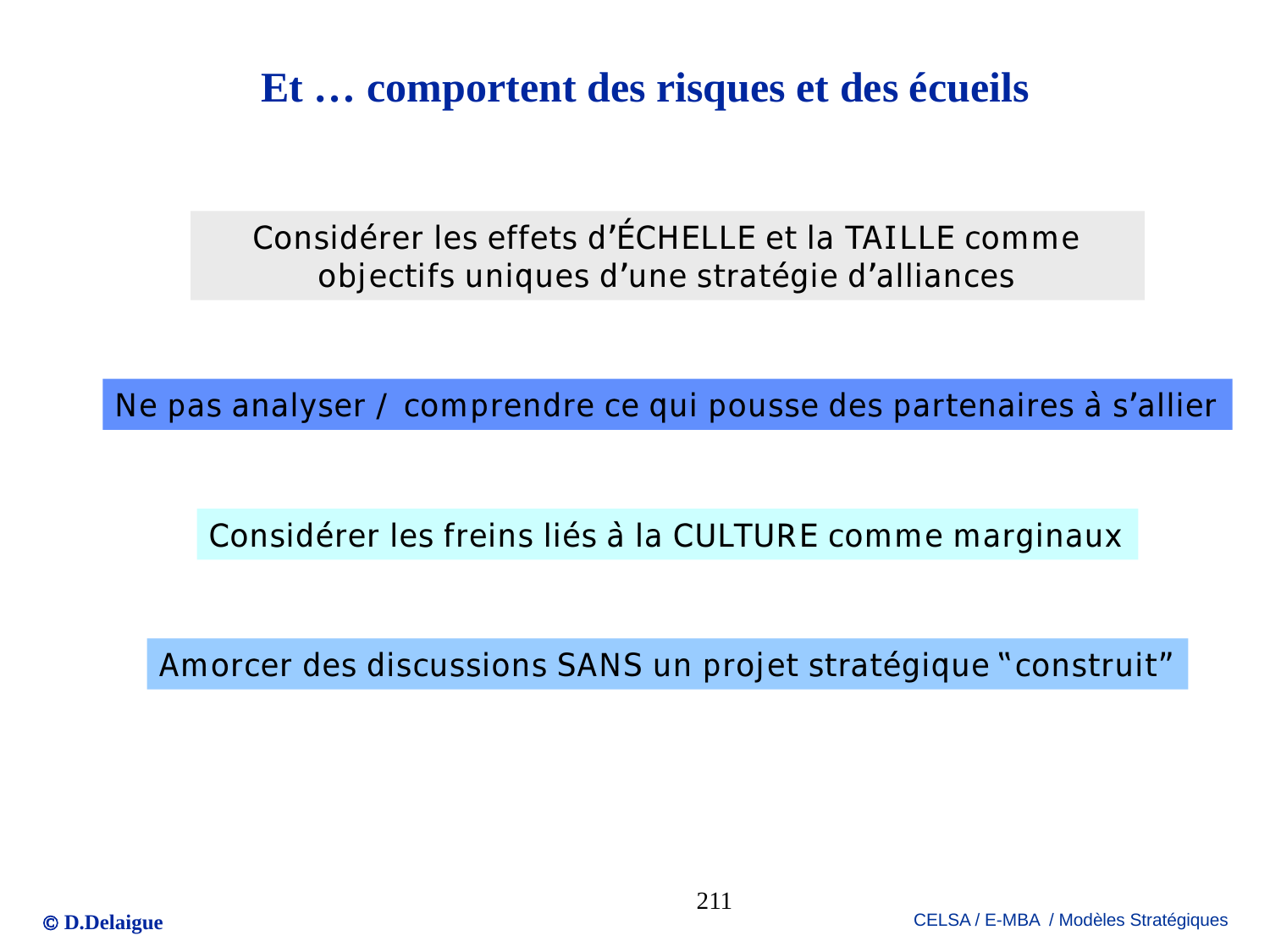

# Et … comportent des risques et des écueils
Considérer les effets d’ÉCHELLE et la TAILLE comme objectifs uniques d’une stratégie d’alliances

Ne pas analyser / comprendre ce qui pousse des partenaires à s’allier
Considérer les freins liés à la CULTURE comme marginaux
Amorcer des discussions SANS un projet stratégique “construit”
211